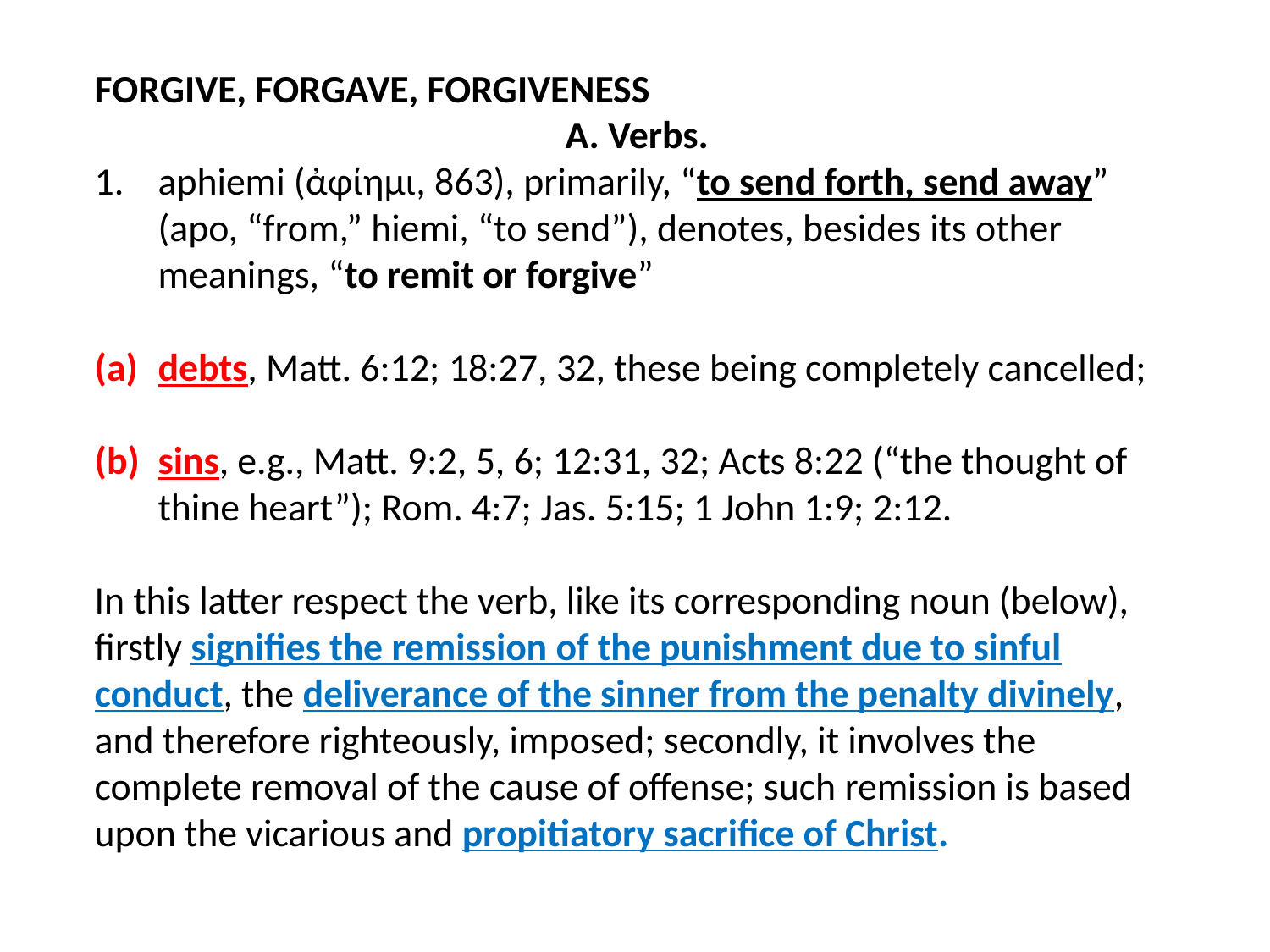

FORGIVE, FORGAVE, FORGIVENESS
A. Verbs.
aphiemi (ἀφίημι, 863), primarily, “to send forth, send away” (apo, “from,” hiemi, “to send”), denotes, besides its other meanings, “to remit or forgive”

debts, Matt. 6:12; 18:27, 32, these being completely cancelled;

sins, e.g., Matt. 9:2, 5, 6; 12:31, 32; Acts 8:22 (“the thought of thine heart”); Rom. 4:7; Jas. 5:15; 1 John 1:9; 2:12.

In this latter respect the verb, like its corresponding noun (below), firstly signifies the remission of the punishment due to sinful conduct, the deliverance of the sinner from the penalty divinely, and therefore righteously, imposed; secondly, it involves the complete removal of the cause of offense; such remission is based upon the vicarious and propitiatory sacrifice of Christ.